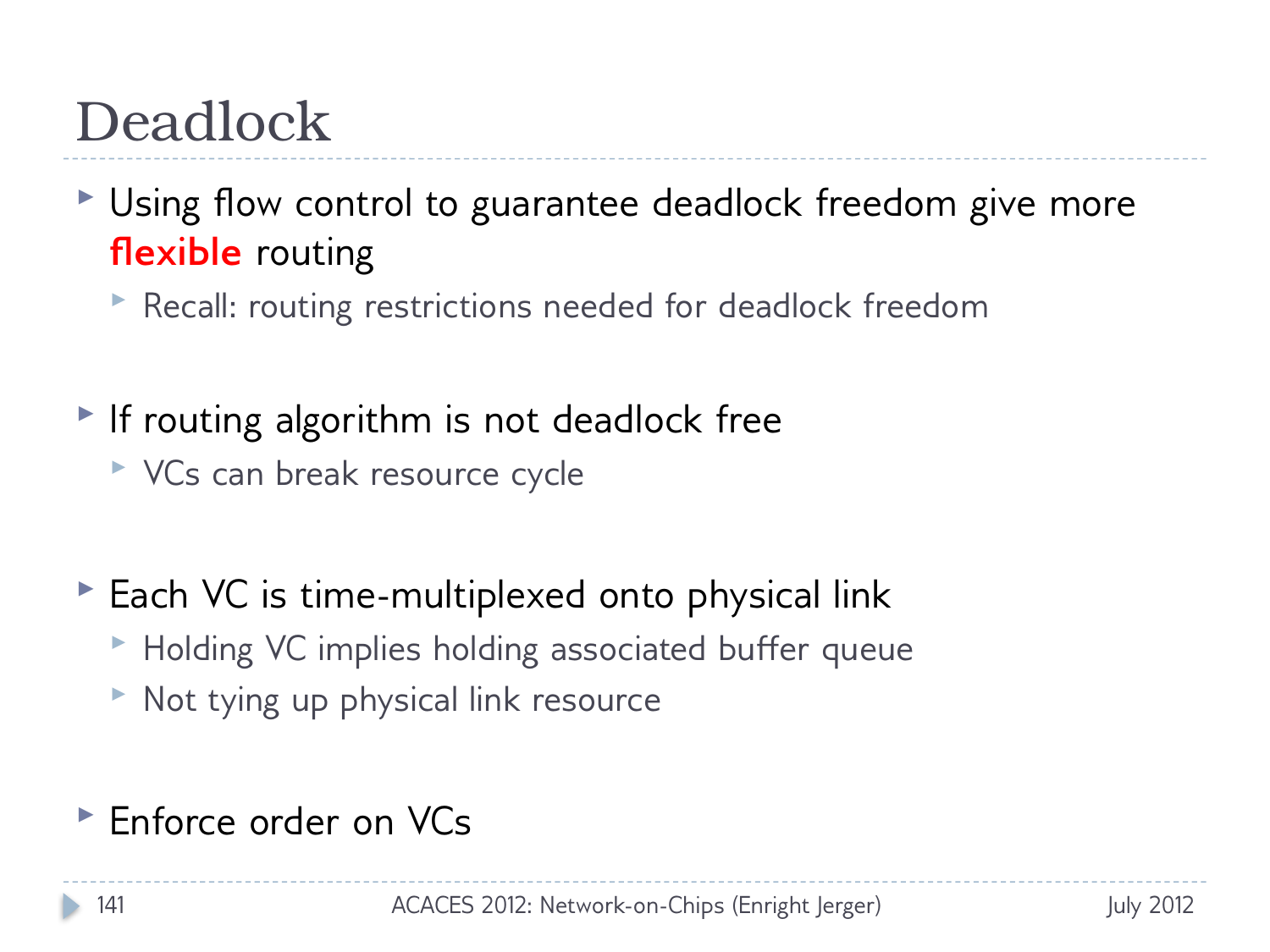

# Deadlock
Using flow control to guarantee deadlock freedom give more flexible routing
Recall: routing restrictions needed for deadlock freedom

If routing algorithm is not deadlock free
VCs can break resource cycle

Each VC is time-multiplexed onto physical link
Holding VC implies holding associated buffer queue
Not tying up physical link resource

Enforce order on VCs

141
ACACES 2012: Network-on-Chips (Enright Jerger)
July 2012